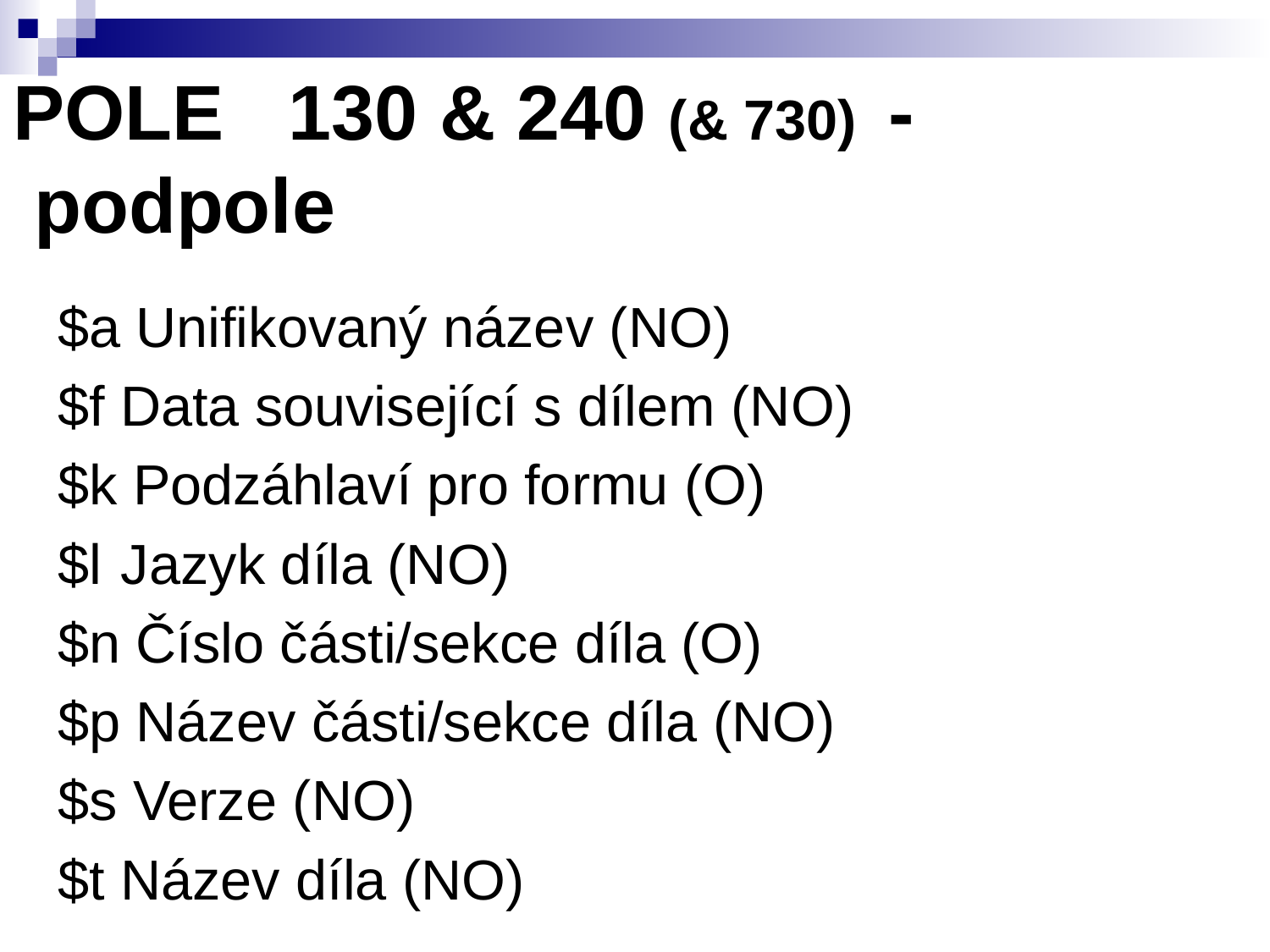

# POLE   130 & 240 (& 730)  - podpole
$a Unifikovaný název (NO)
$f Data související s dílem (NO)
$k Podzáhlaví pro formu (O)
$l	 Jazyk díla (NO)
$n Číslo části/sekce díla (O)
$p Název části/sekce díla (NO)
$s Verze (NO)
$t Název díla (NO)